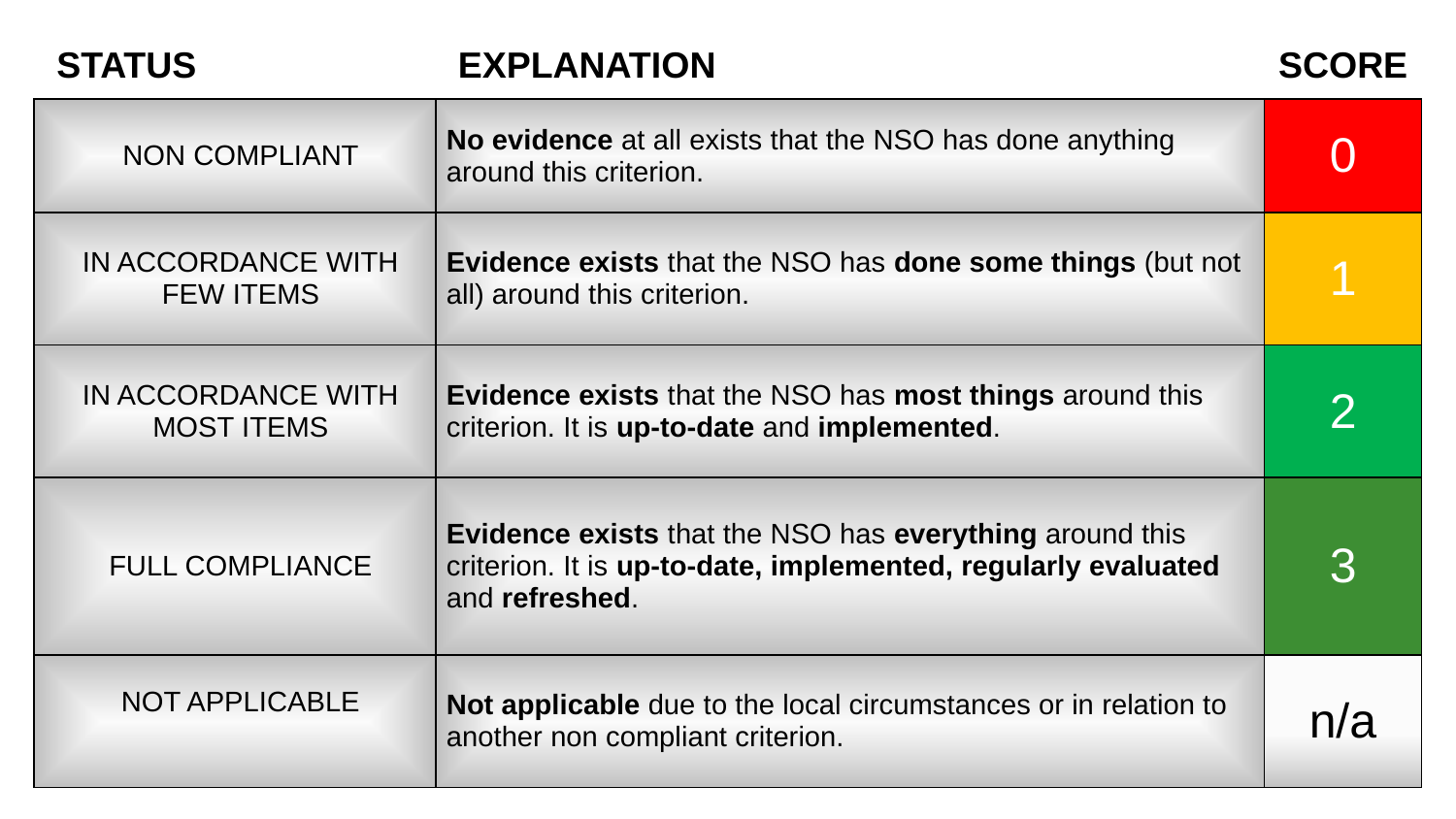

| STATUS | EXPLANATION | SCORE |
| --- | --- | --- |
| NON COMPLIANT | No evidence at all exists that the NSO has done anything around this criterion. | 0 |
| IN ACCORDANCE WITH FEW ITEMS | Evidence exists that the NSO has done some things (but not all) around this criterion. | 1 |
| IN ACCORDANCE WITH MOST ITEMS | Evidence exists that the NSO has most things around this criterion. It is up-to-date and implemented. | 2 |
| FULL COMPLIANCE | Evidence exists that the NSO has everything around this criterion. It is up-to-date, implemented, regularly evaluated and refreshed. | 3 |
| NOT APPLICABLE | Not applicable due to the local circumstances or in relation to another non compliant criterion. | n/a |